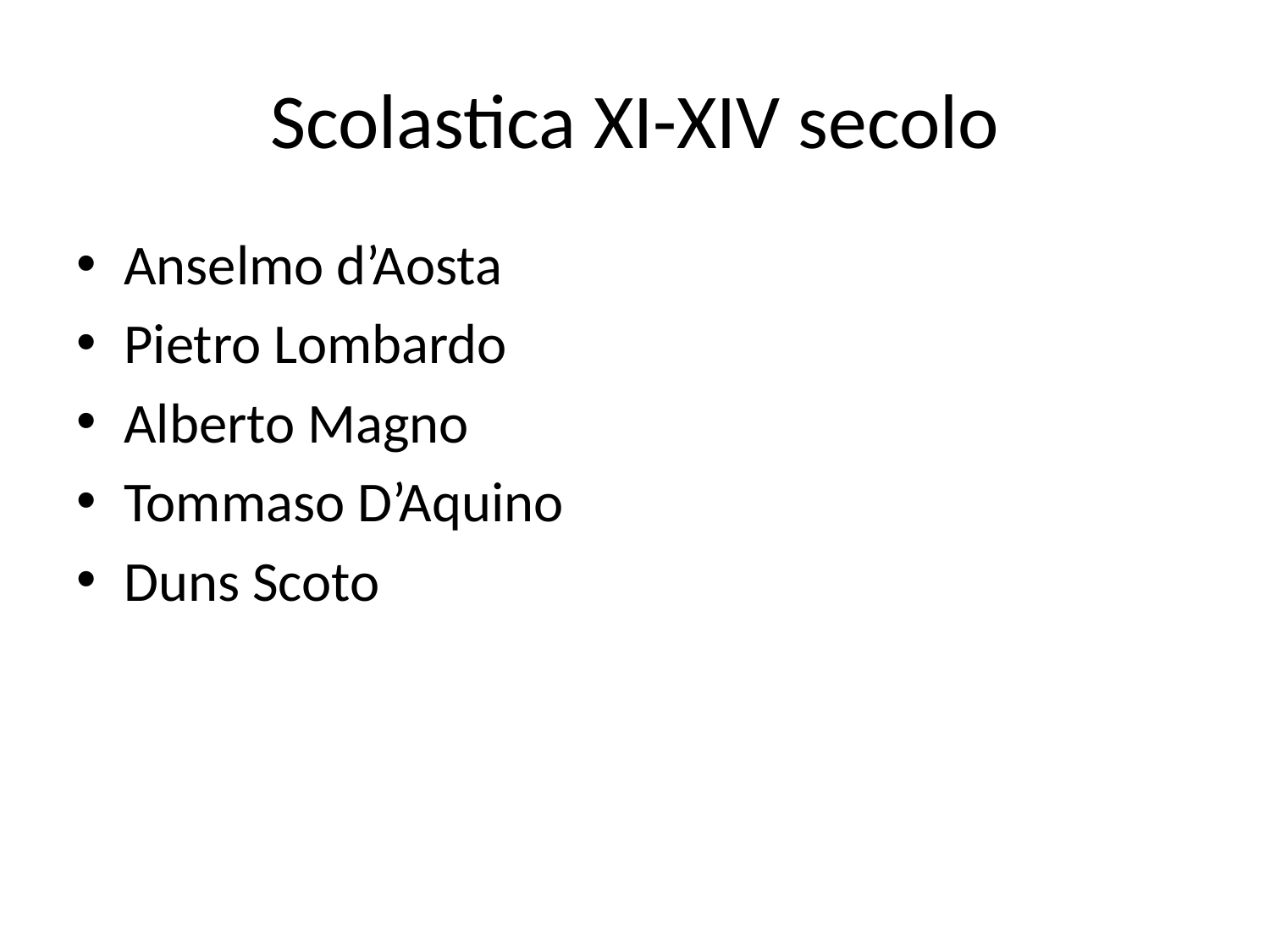

# Scolastica XI-XIV secolo
Anselmo d’Aosta
Pietro Lombardo
Alberto Magno
Tommaso D’Aquino
Duns Scoto